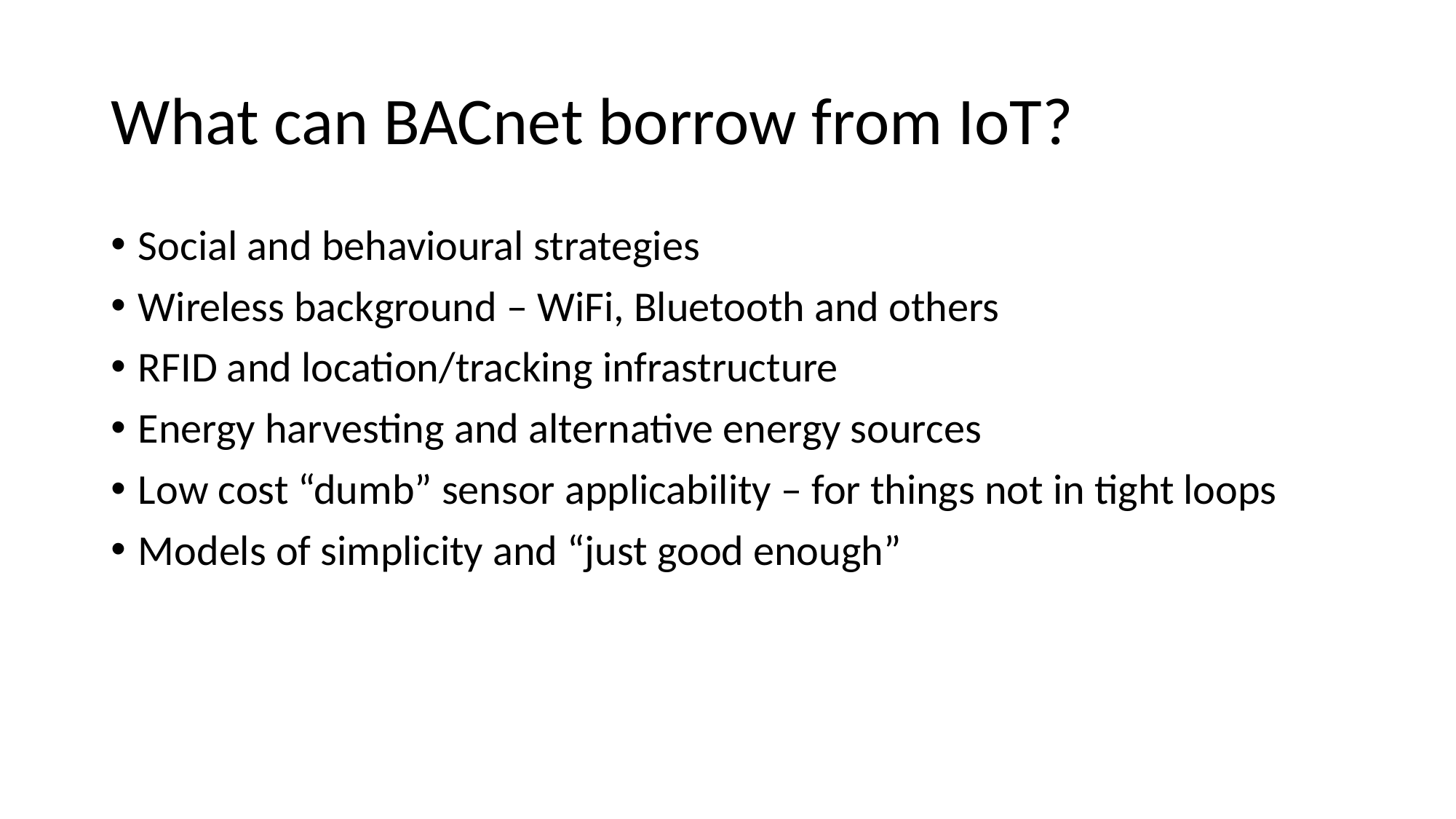

# What can BACnet borrow from IoT?
Social and behavioural strategies
Wireless background – WiFi, Bluetooth and others
RFID and location/tracking infrastructure
Energy harvesting and alternative energy sources
Low cost “dumb” sensor applicability – for things not in tight loops
Models of simplicity and “just good enough”